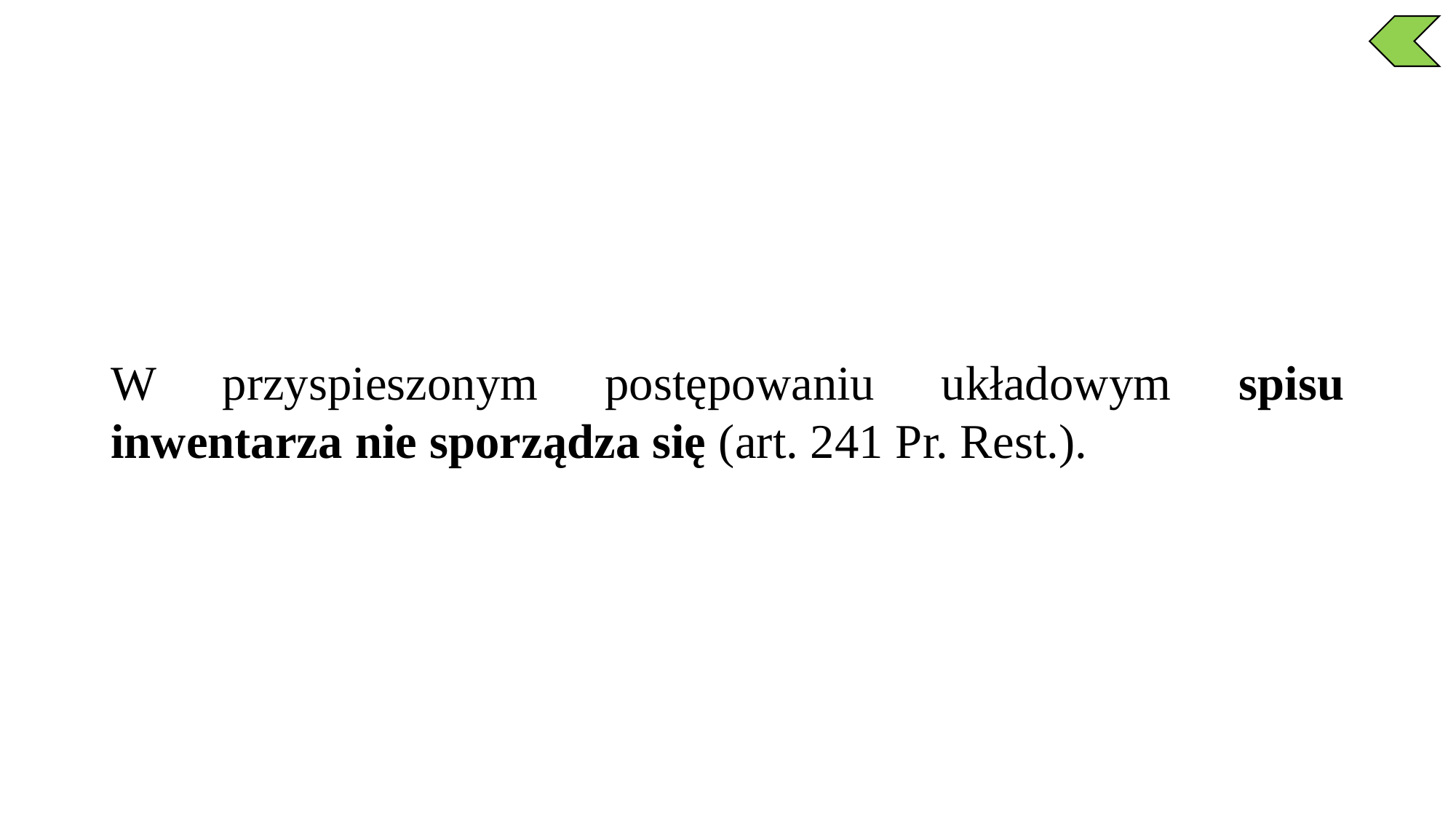

W przyspieszonym postępowaniu układowym spisu inwentarza nie sporządza się (art. 241 Pr. Rest.).